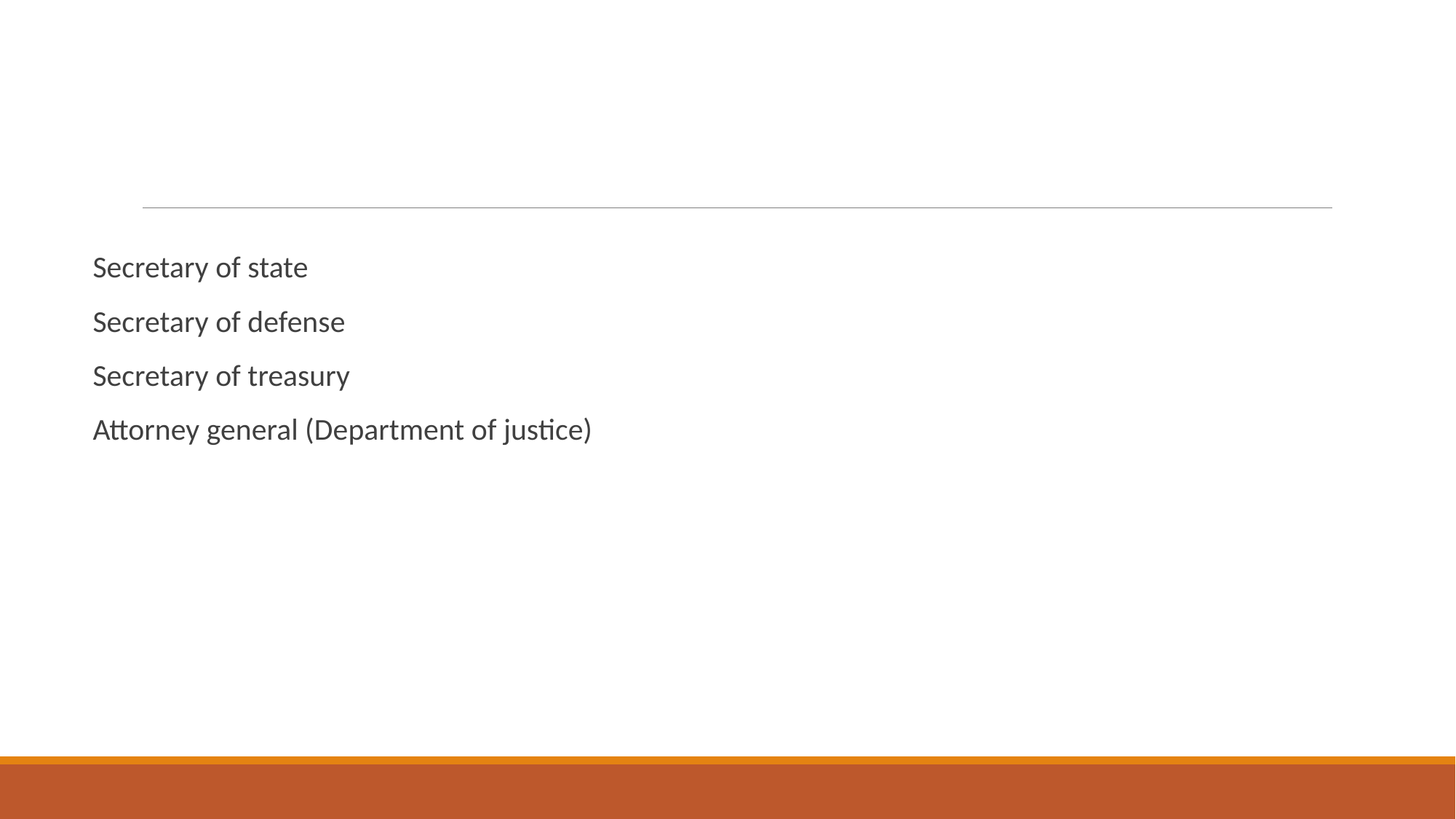

#
Secretary of state
Secretary of defense
Secretary of treasury
Attorney general (Department of justice)